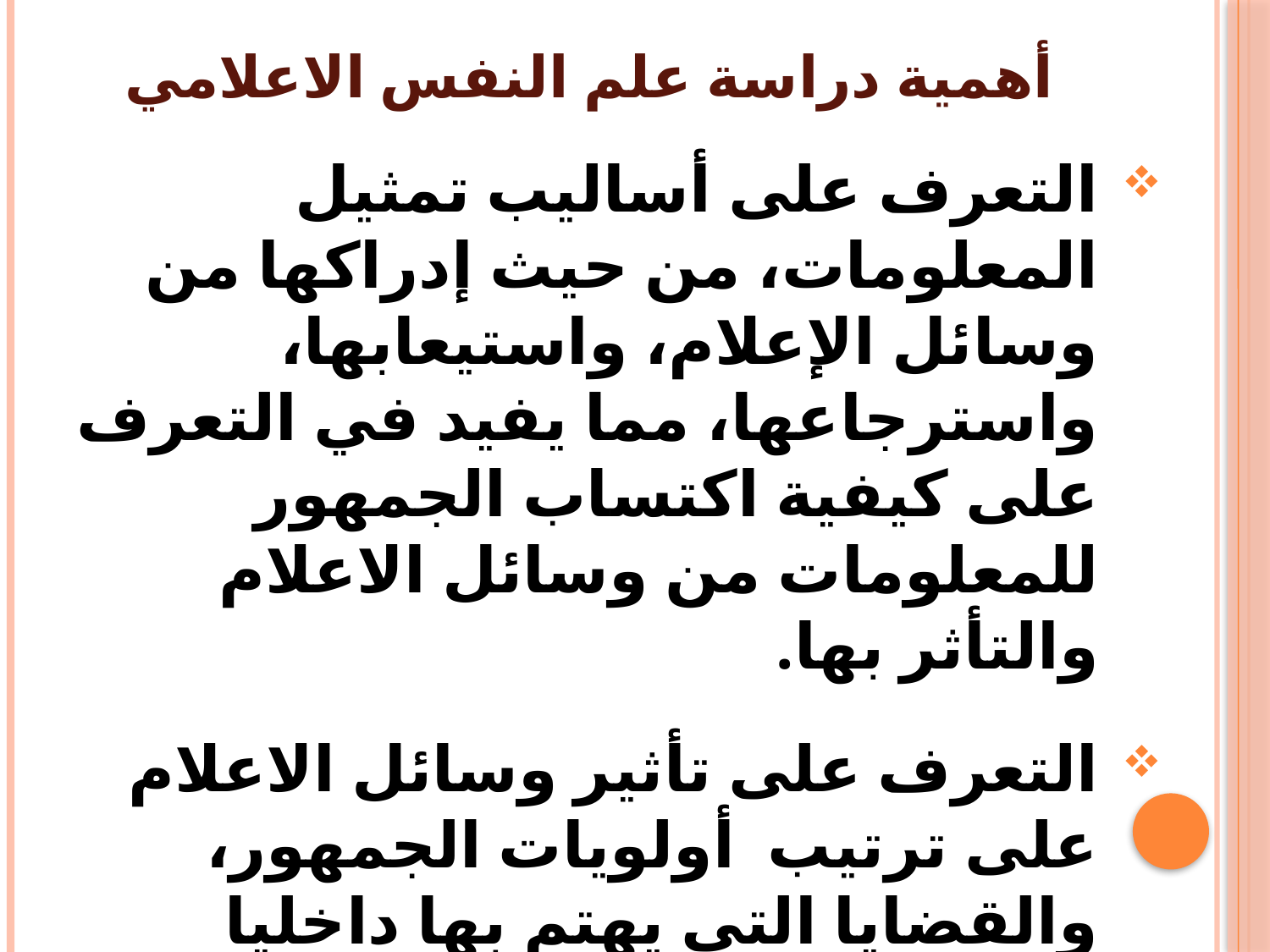

# أهمية دراسة علم النفس الاعلامي
التعرف على أساليب تمثيل المعلومات، من حيث إدراكها من وسائل الإعلام، واستيعابها، واسترجاعها، مما يفيد في التعرف على كيفية اكتساب الجمهور للمعلومات من وسائل الاعلام والتأثر بها.

التعرف على تأثير وسائل الاعلام على ترتيب  أولويات الجمهور، والقضايا التي يهتم بها داخليا  وخارجيا.

تُعلِّم وسائل الإعلام جمهورها المتلقي فيما يفكر، ولا تعلمه كيف يفكر، ولذلك تشكل وسائل الاعلام اهتمامات الجمهور العامة  والخاصة.